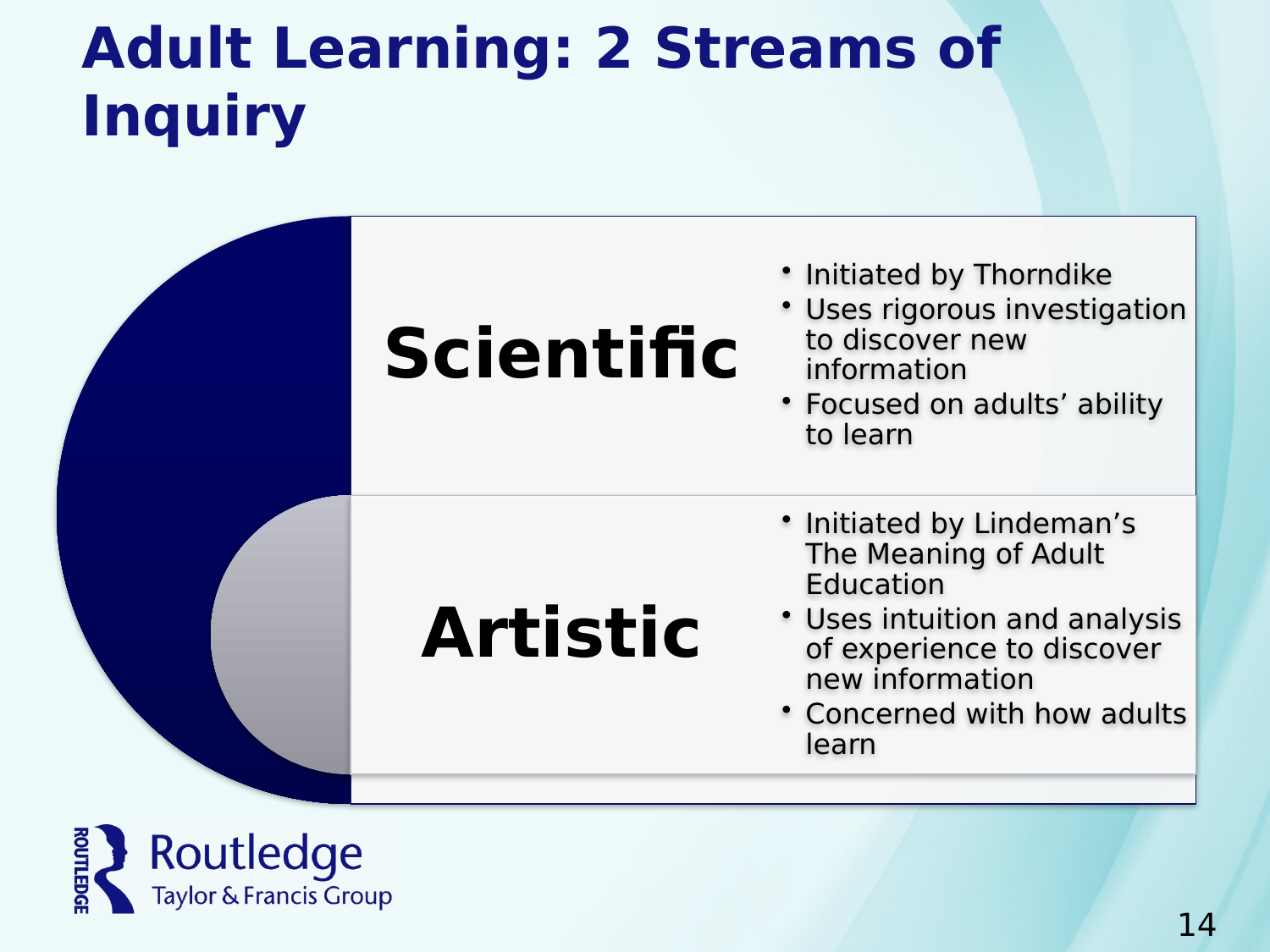

# Adult Learning: 2 Streams of Inquiry
Scientific
Artistic
Initiated by Thorndike
Uses rigorous investigation to discover new information
Focused on adults’ ability to learn
Initiated by Lindeman’s The Meaning of Adult Education
Uses intuition and analysis of experience to discover new information
Concerned with how adults learn
14